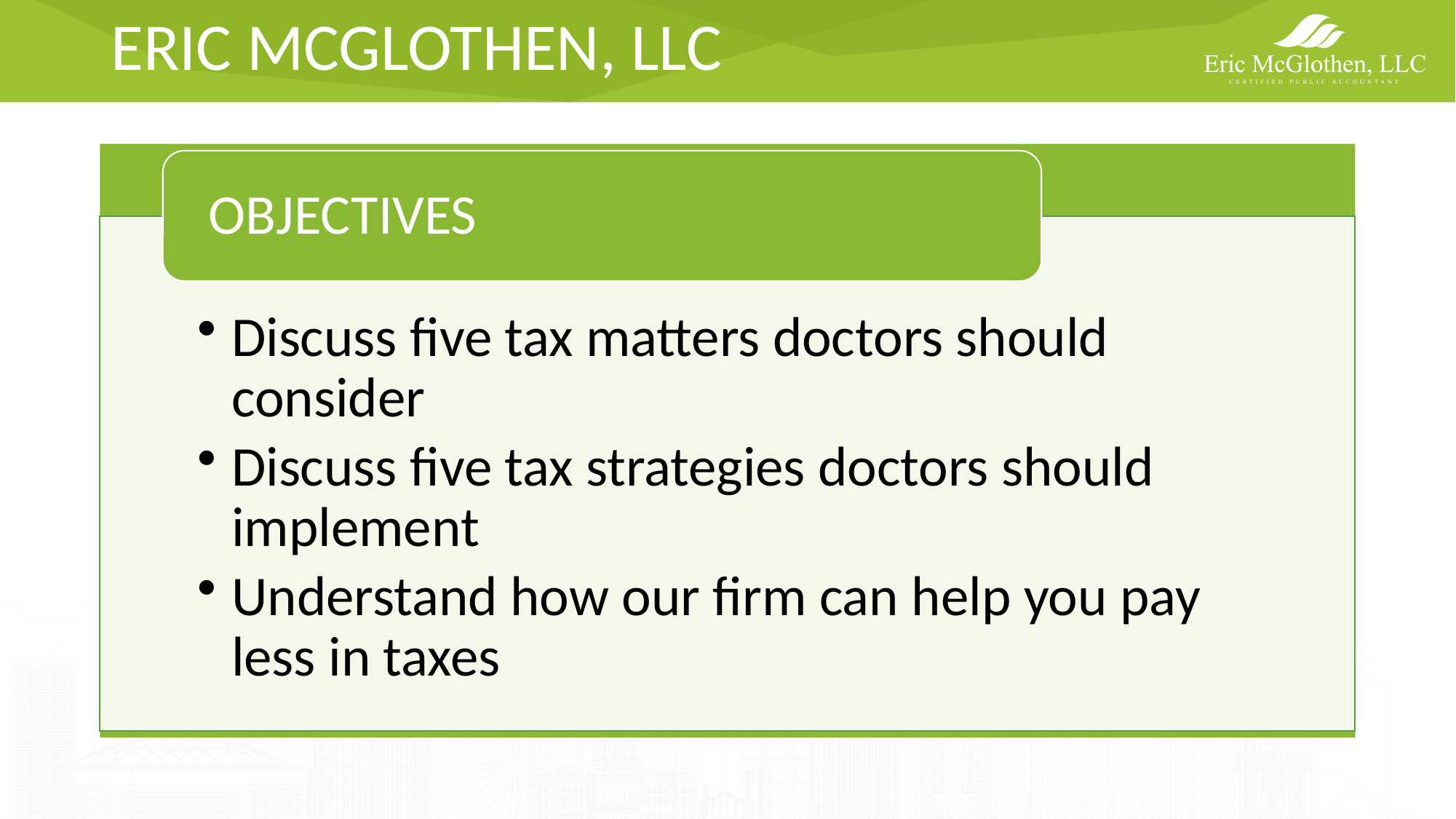

# ERIC MCGLOTHEN, LLC
Discuss five tax matters doctors should consider
Discuss five tax strategies doctors should implement
Understand how our firm can help you pay less in taxes
OBJECTIVES